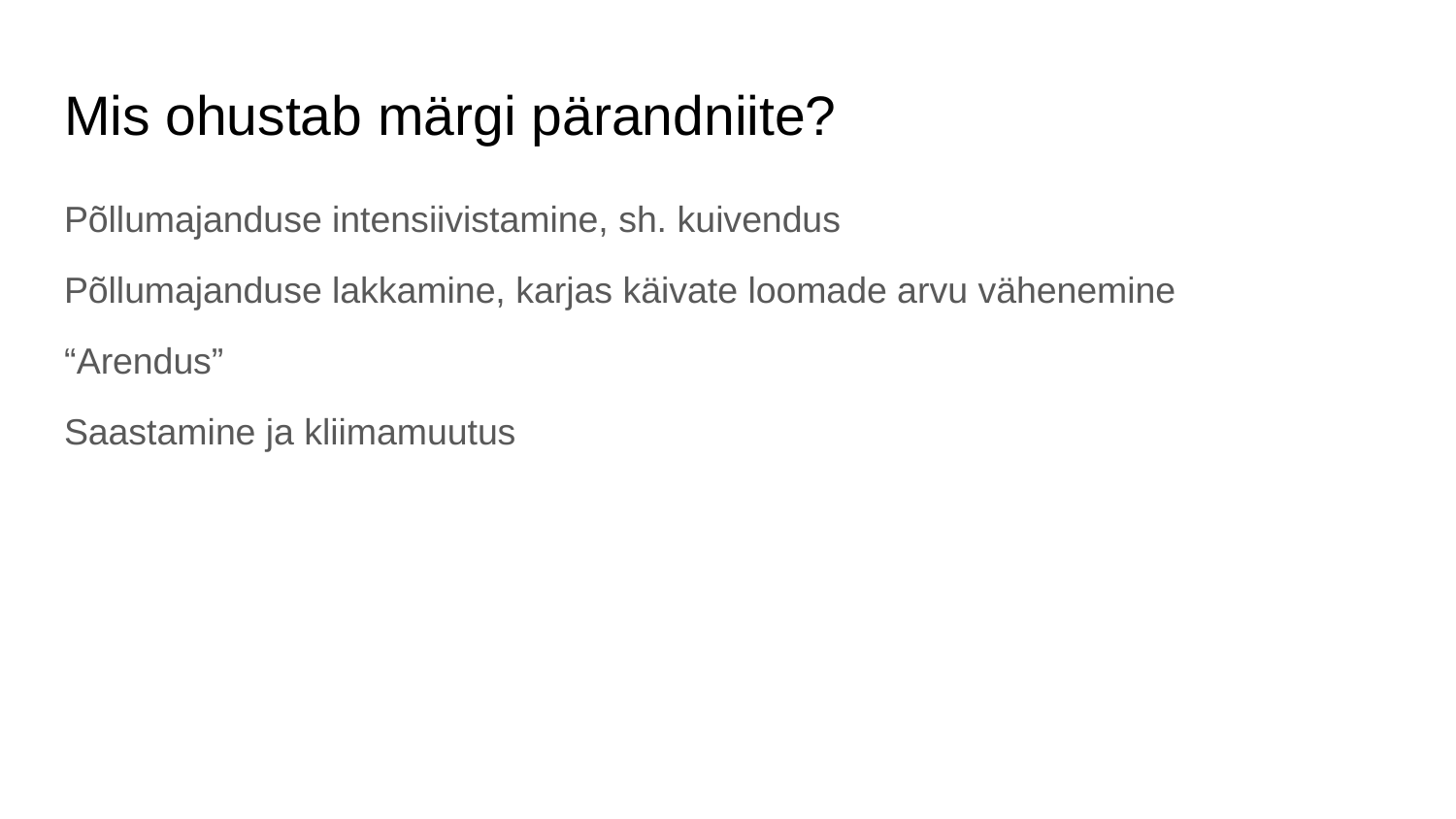

# Mis ohustab märgi pärandniite?
Põllumajanduse intensiivistamine, sh. kuivendus
Põllumajanduse lakkamine, karjas käivate loomade arvu vähenemine
“Arendus”
Saastamine ja kliimamuutus